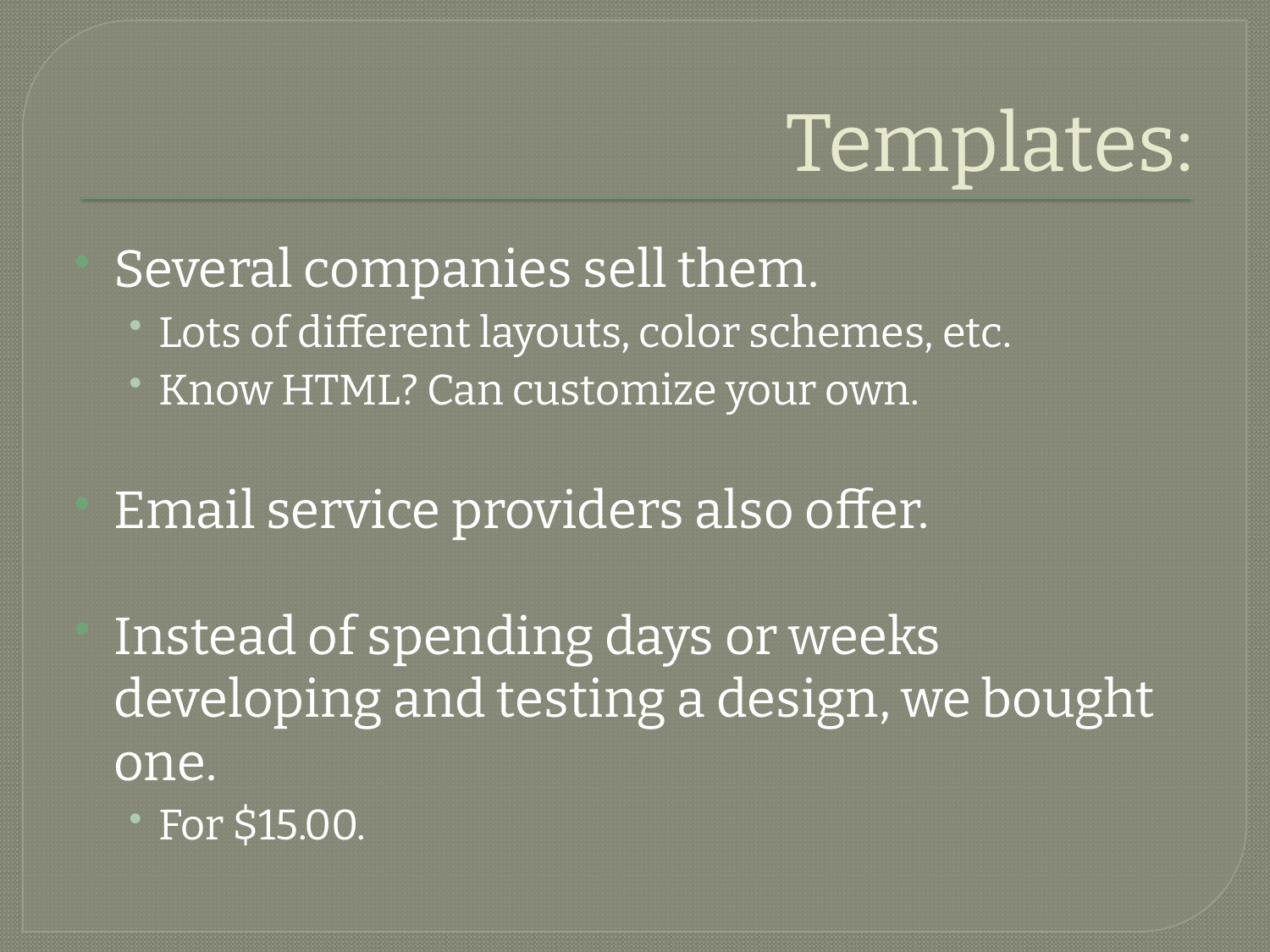

# Templates:
Several companies sell them.
Lots of different layouts, color schemes, etc.
Know HTML? Can customize your own.

Email service providers also offer.

Instead of spending days or weeks developing and testing a design, we bought one.
For $15.00.